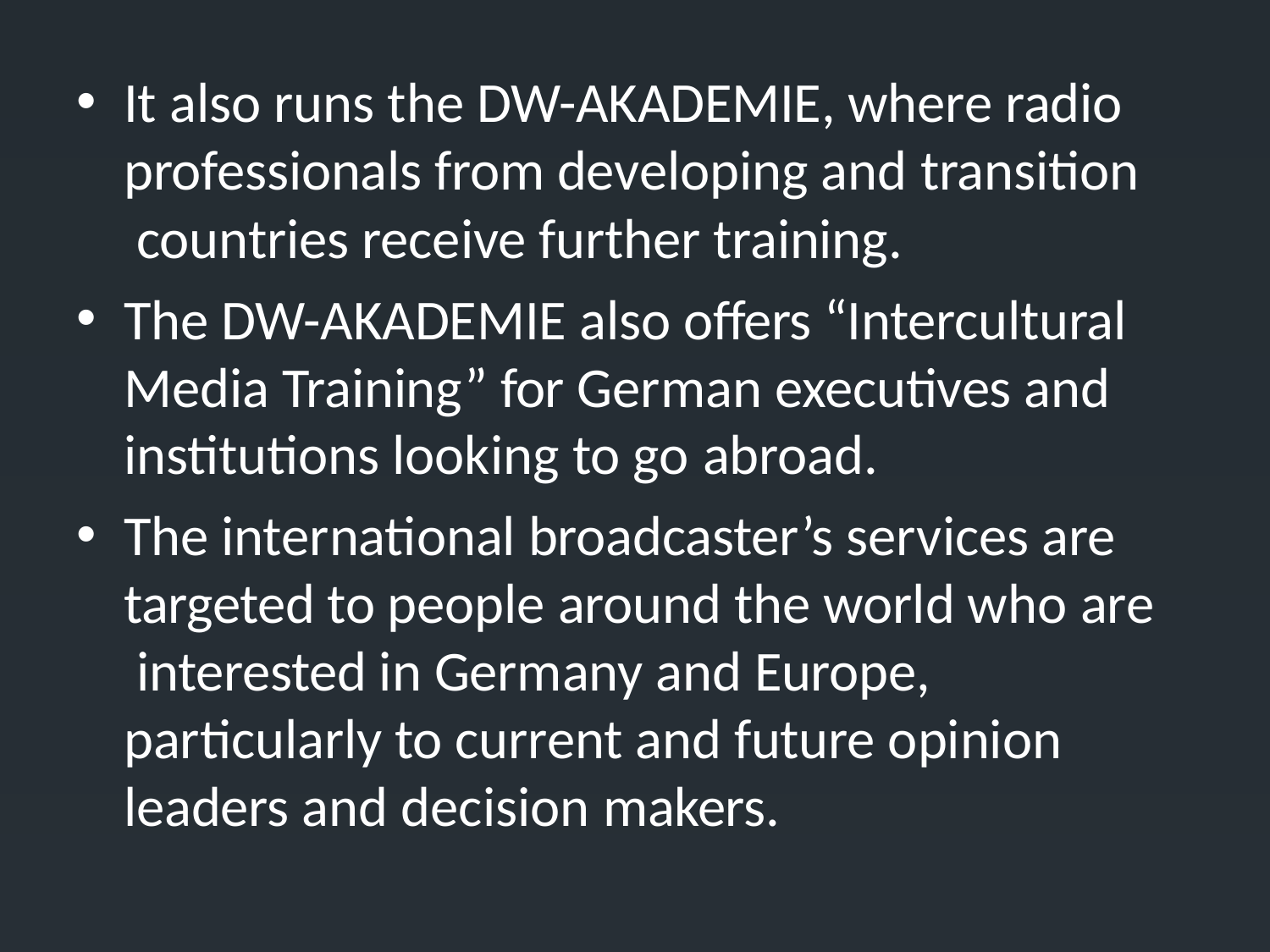

It also runs the DW-AKADEMIE, where radio  professionals from developing and transition  countries receive further training.
The DW-AKADEMIE also offers “Intercultural  Media Training” for German executives and  institutions looking to go abroad.
The international broadcaster’s services are  targeted to people around the world who are  interested in Germany and Europe,  particularly to current and future opinion  leaders and decision makers.